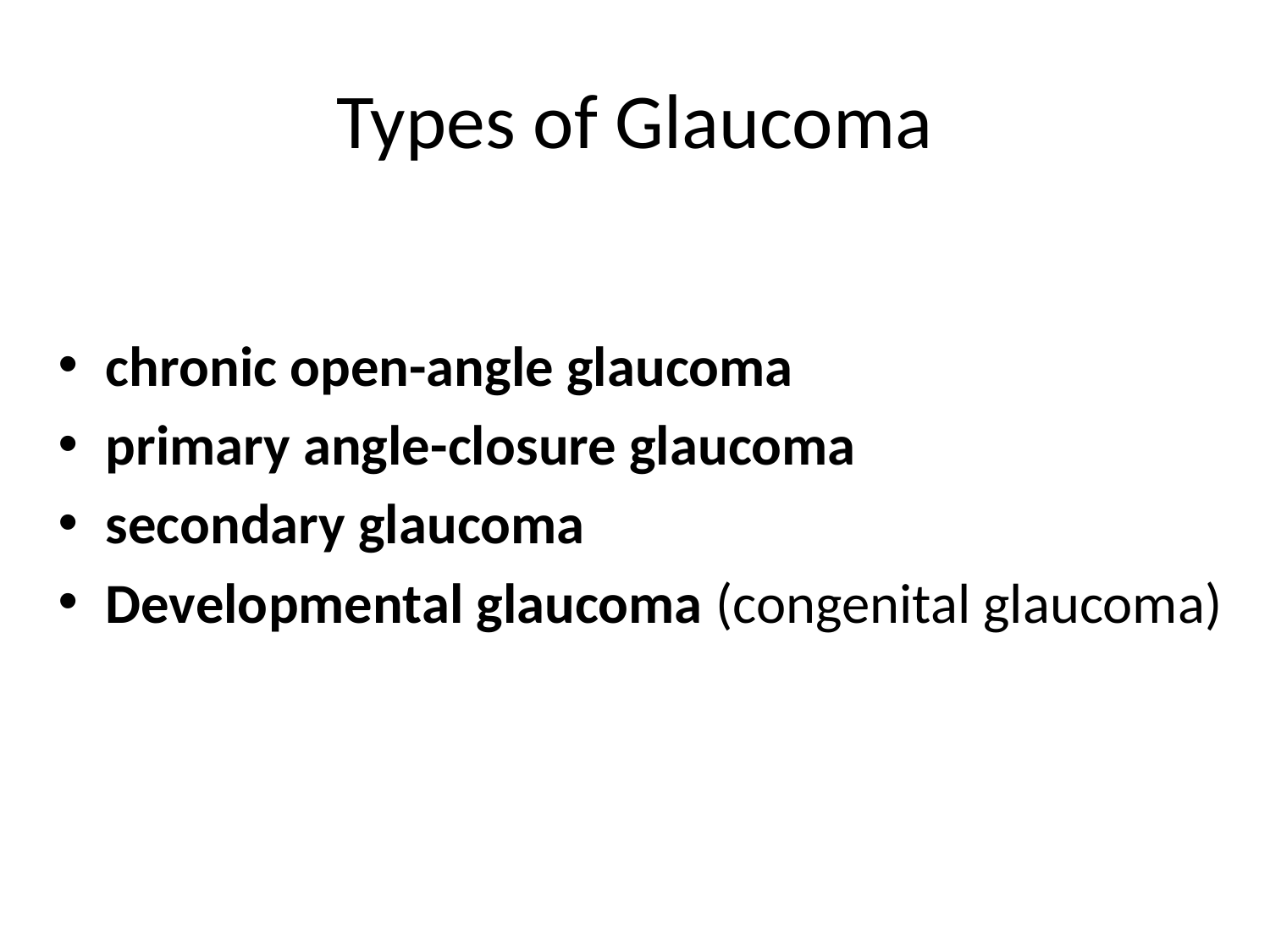

# Types of Glaucoma

chronic open-angle glaucoma
primary angle-closure glaucoma
secondary glaucoma
Developmental glaucoma (congenital glaucoma)